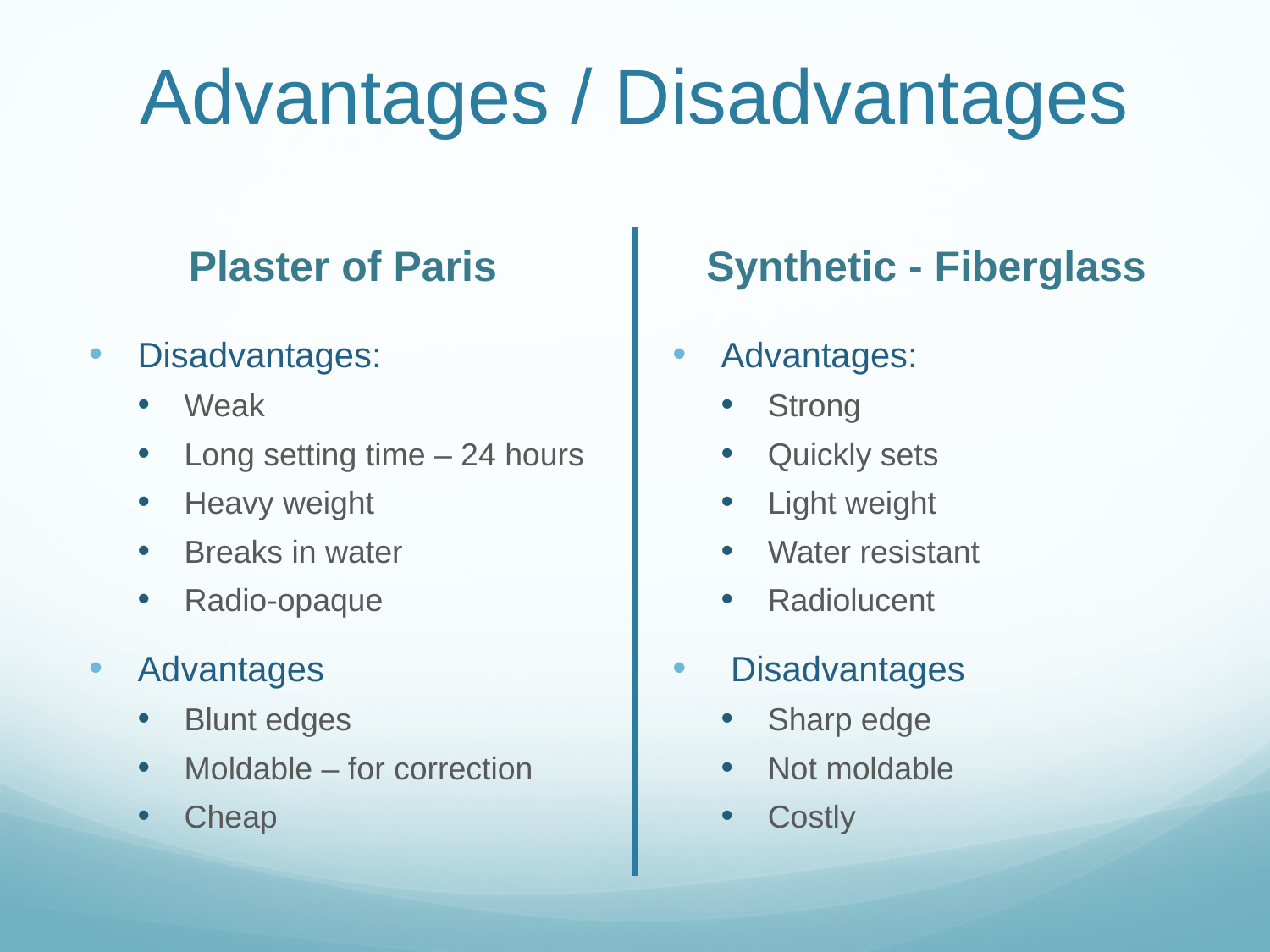

# Advantages / Disadvantages
Plaster of Paris
Synthetic - Fiberglass
Disadvantages:
Weak
Long setting time – 24 hours
Heavy weight
Breaks in water
Radio-opaque
Advantages
Blunt edges
Moldable – for correction
Cheap
Advantages:
Strong
Quickly sets
Light weight
Water resistant
Radiolucent
 Disadvantages
Sharp edge
Not moldable
Costly